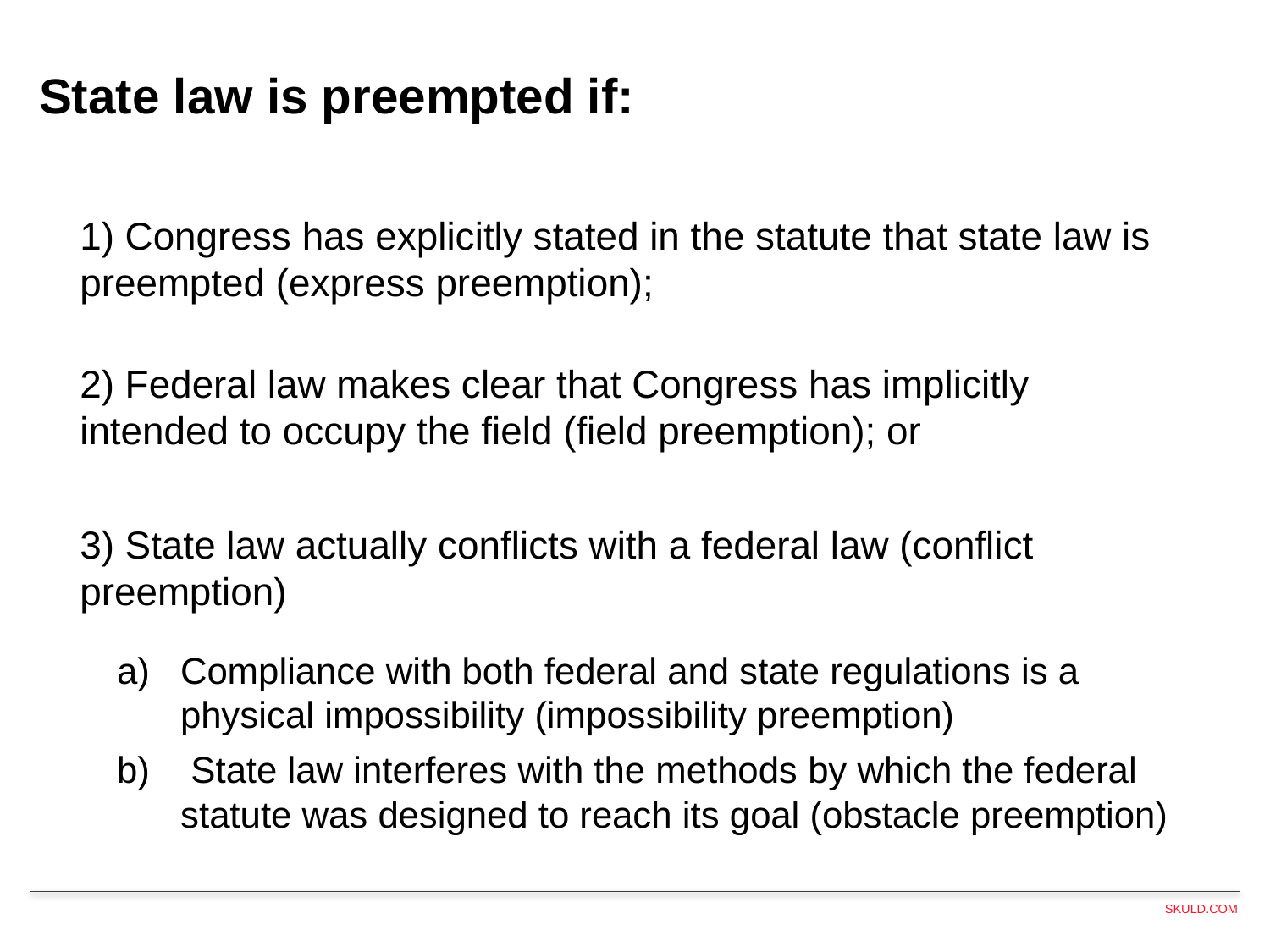

State law is preempted if:
1) Congress has explicitly stated in the statute that state law is preempted (express preemption);

2) Federal law makes clear that Congress has implicitly intended to occupy the field (field preemption); or

3) State law actually conflicts with a federal law (conflict preemption)

Compliance with both federal and state regulations is a physical impossibility (impossibility preemption)
 State law interferes with the methods by which the federal statute was designed to reach its goal (obstacle preemption)